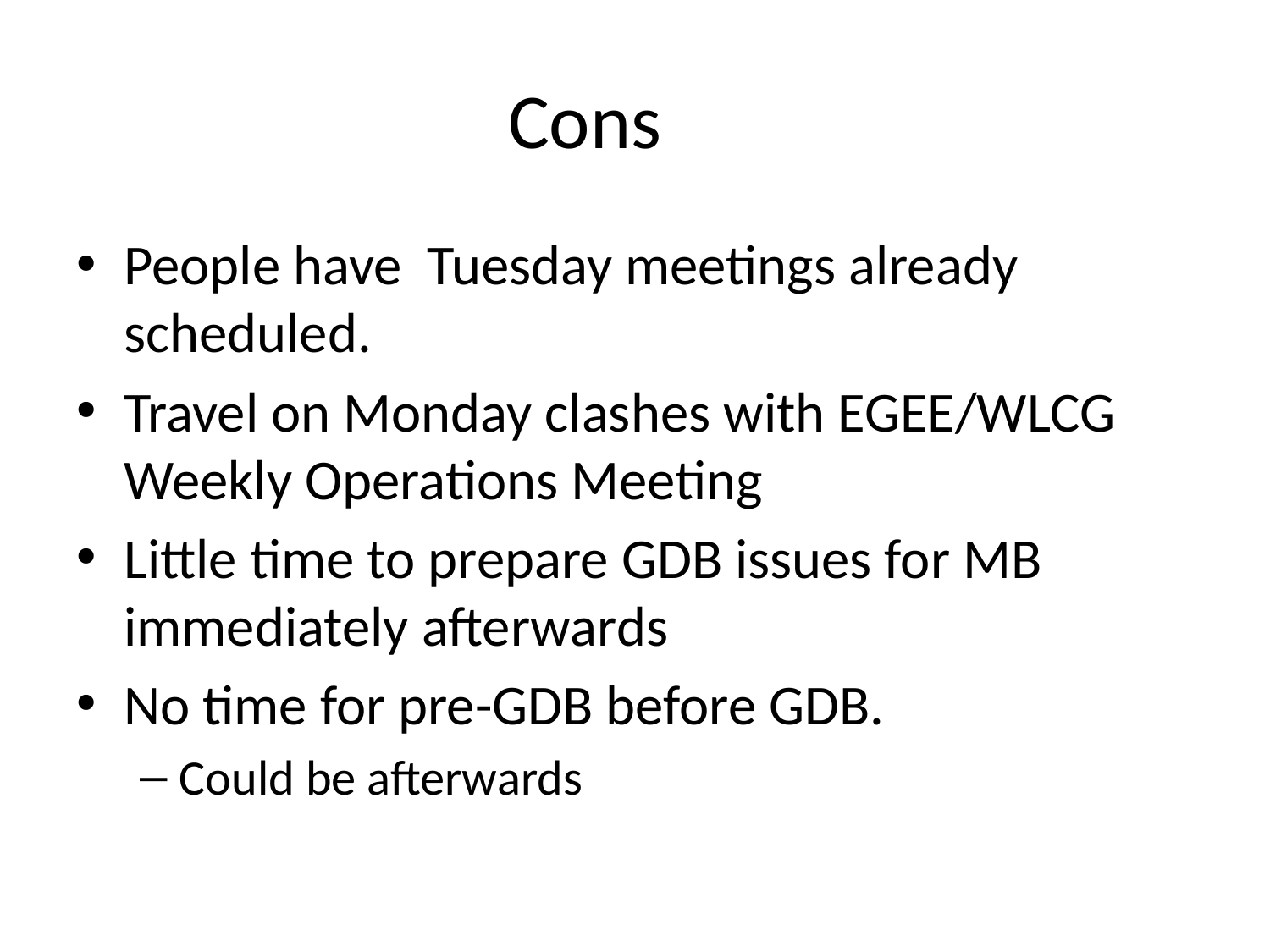

# Cons
People have  Tuesday meetings already scheduled.
Travel on Monday clashes with EGEE/WLCG Weekly Operations Meeting
Little time to prepare GDB issues for MB immediately afterwards
No time for pre-GDB before GDB.
Could be afterwards